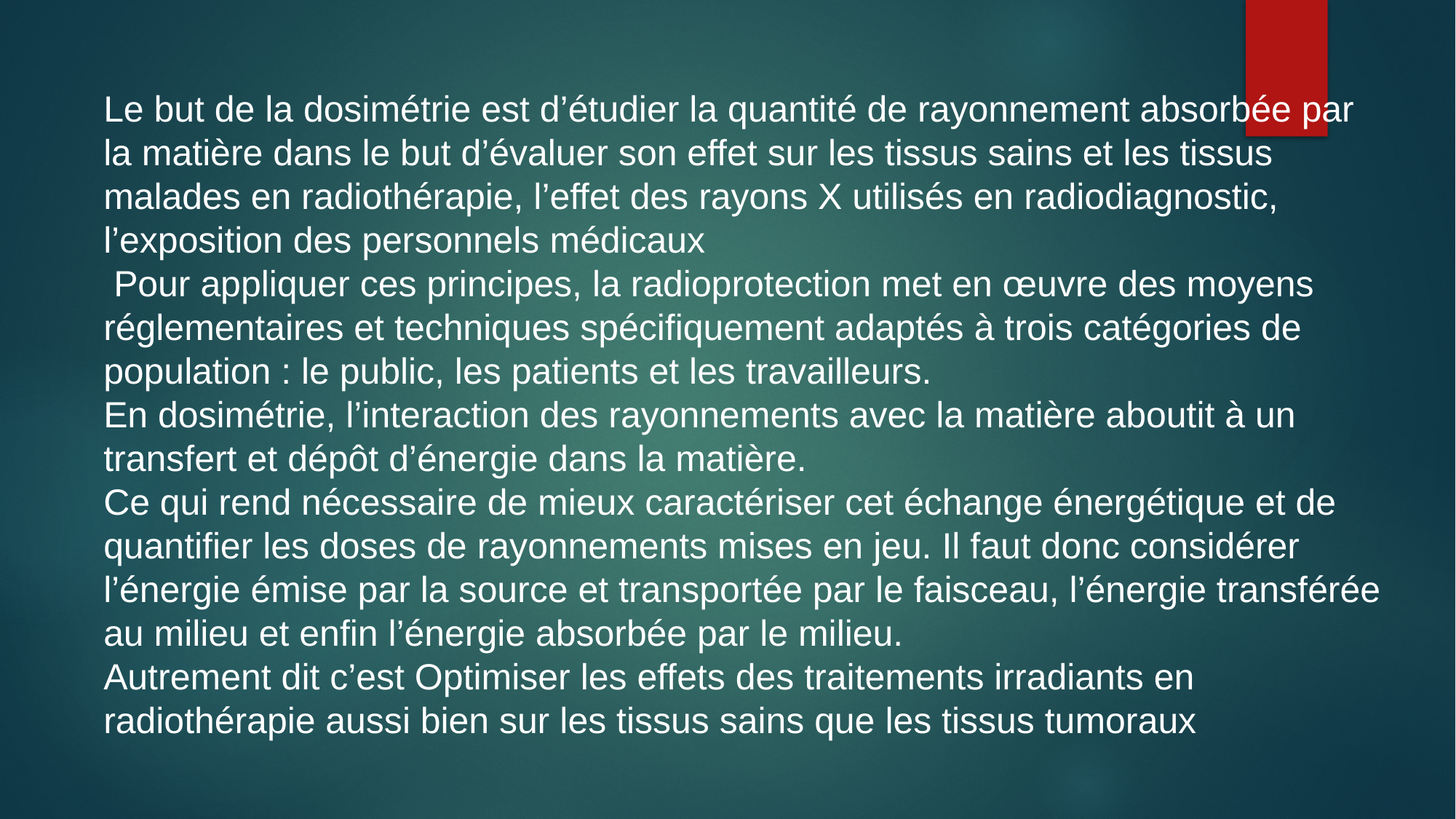

Le but de la dosimétrie est d’étudier la quantité de rayonnement absorbée par la matière dans le but d’évaluer son effet sur les tissus sains et les tissus malades en radiothérapie, l’effet des rayons X utilisés en radiodiagnostic, l’exposition des personnels médicaux
 Pour appliquer ces principes, la radioprotection met en œuvre des moyens réglementaires et techniques spécifiquement adaptés à trois catégories de population : le public, les patients et les travailleurs.
En dosimétrie, l’interaction des rayonnements avec la matière aboutit à un transfert et dépôt d’énergie dans la matière.
Ce qui rend nécessaire de mieux caractériser cet échange énergétique et de quantifier les doses de rayonnements mises en jeu. Il faut donc considérer l’énergie émise par la source et transportée par le faisceau, l’énergie transférée au milieu et enfin l’énergie absorbée par le milieu.
Autrement dit c’est Optimiser les effets des traitements irradiants en radiothérapie aussi bien sur les tissus sains que les tissus tumoraux